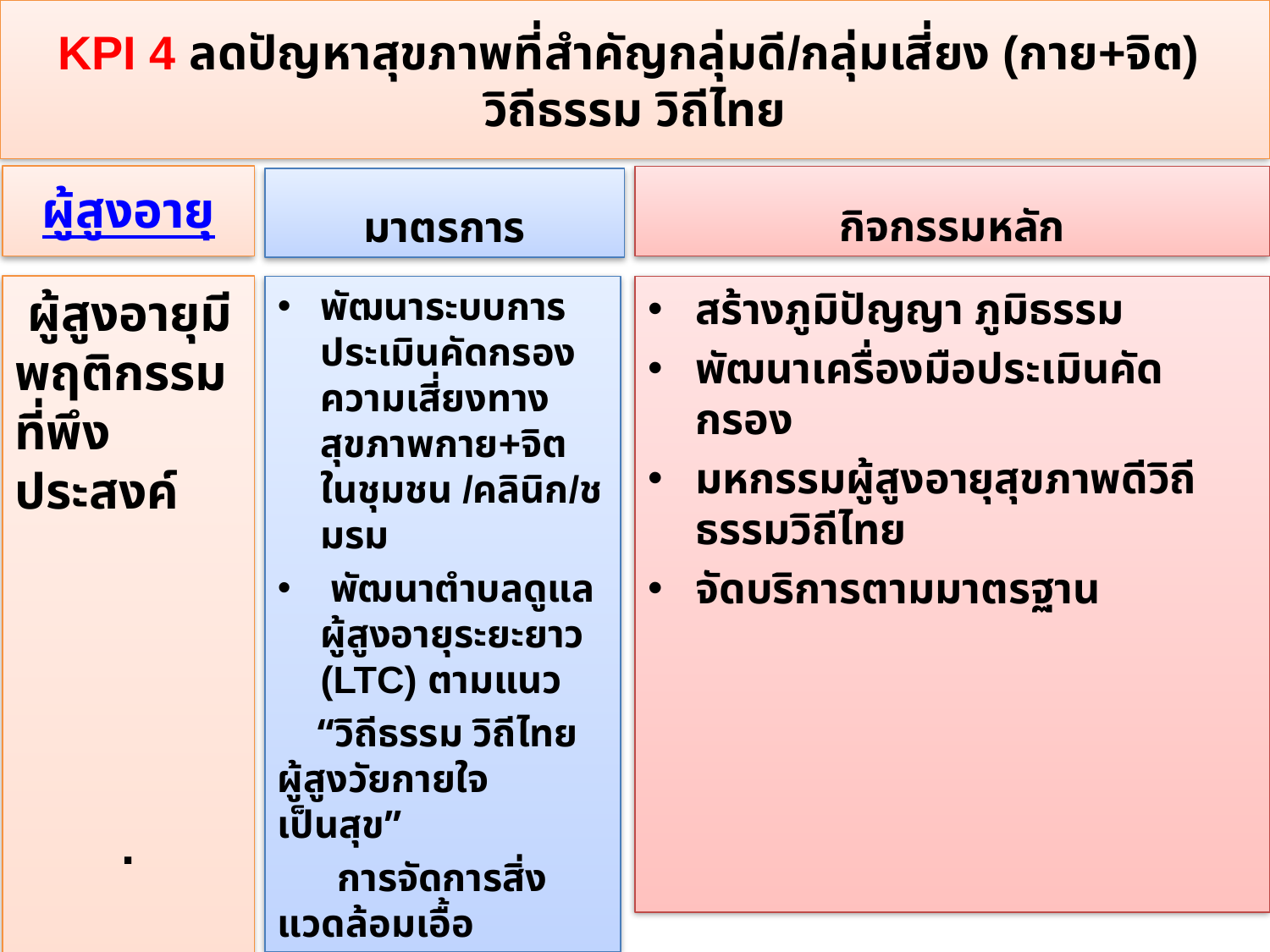

# KPI 4 ลดปัญหาสุขภาพที่สำคัญกลุ่มดี/กลุ่มเสี่ยง (กาย+จิต) วิถีธรรม วิถีไทย
ผู้สูงอายุ
กิจกรรมหลัก
มาตรการ
 ผู้สูงอายุมีพฤติกรรมที่พึงประสงค์

.

พัฒนาระบบการประเมินคัดกรองความเสี่ยงทาง  สุขภาพกาย+จิต ในชุมชน /คลินิก/ชมรม
 พัฒนาตำบลดูแลผู้สูงอายุระยะยาว (LTC) ตามแนว
    “วิถีธรรม วิถีไทย  ผู้สูงวัยกายใจเป็นสุข”
      การจัดการสิ่งแวดล้อมเอื้อ
สร้างภูมิปัญญา ภูมิธรรม
พัฒนาเครื่องมือประเมินคัดกรอง
มหกรรมผู้สูงอายุสุขภาพดีวิถีธรรมวิถีไทย
จัดบริการตามมาตรฐาน